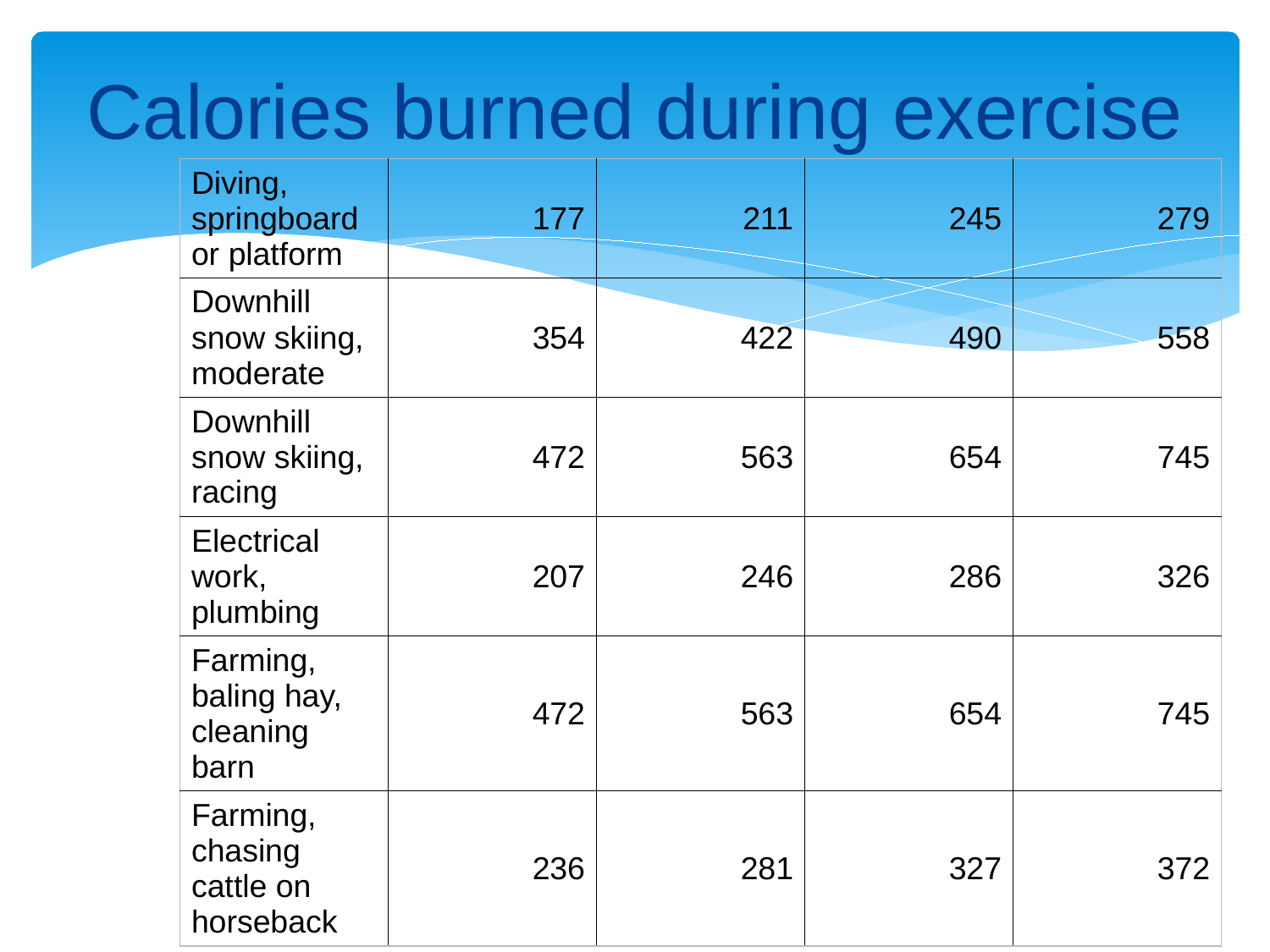

# Calories burned during exercise
| Diving, springboard or platform | 177 | 211 | 245 | 279 |
| --- | --- | --- | --- | --- |
| Downhill snow skiing, moderate | 354 | 422 | 490 | 558 |
| Downhill snow skiing, racing | 472 | 563 | 654 | 745 |
| Electrical work, plumbing | 207 | 246 | 286 | 326 |
| Farming, baling hay, cleaning barn | 472 | 563 | 654 | 745 |
| Farming, chasing cattle on horseback | 236 | 281 | 327 | 372 |